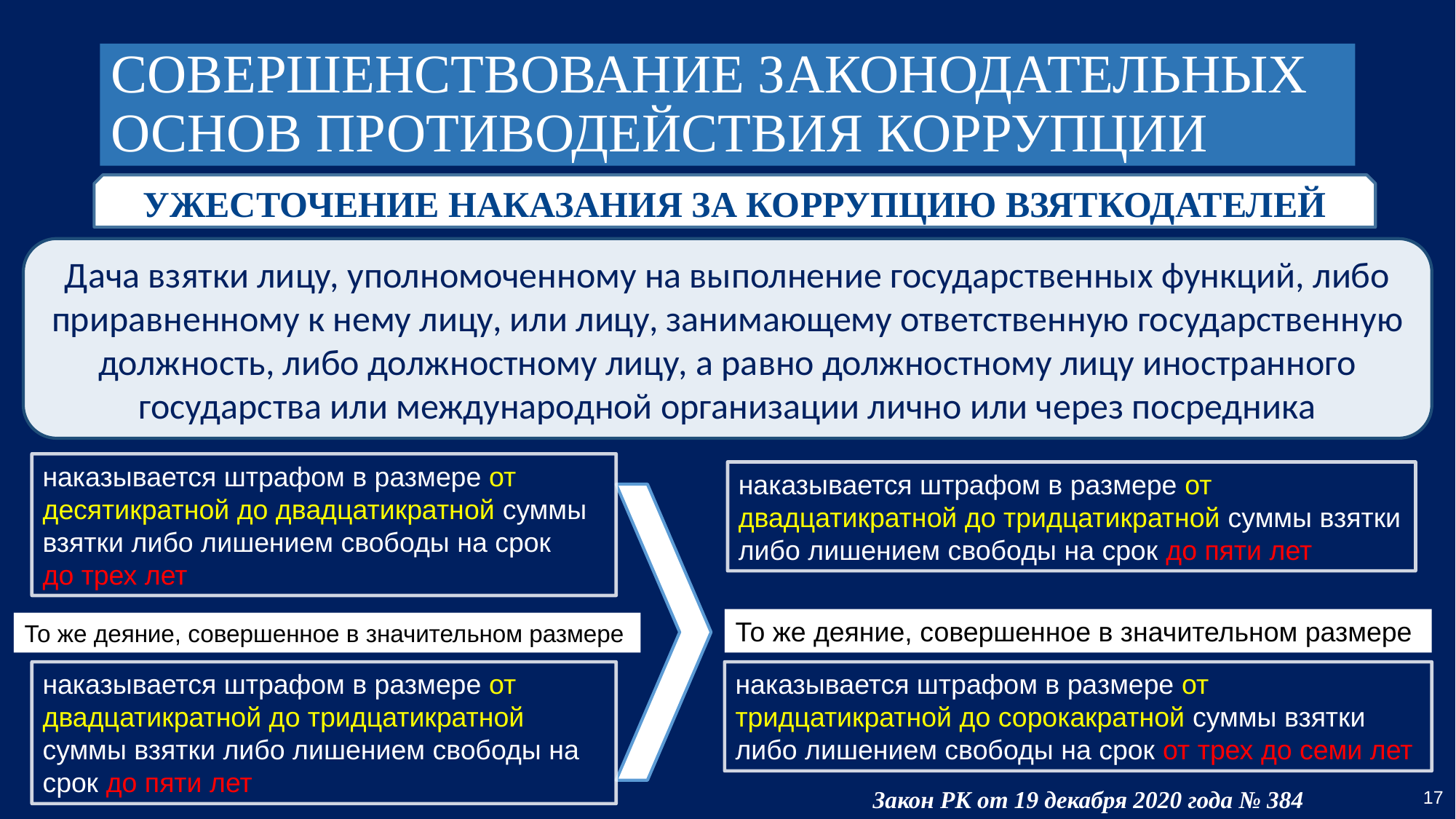

# СОВЕРШЕНСТВОВАНИЕ ЗАКОНОДАТЕЛЬНЫХ ОСНОВ ПРОТИВОДЕЙСТВИЯ КОРРУПЦИИ
УЖЕСТОЧЕНИЕ НАКАЗАНИЯ ЗА КОРРУПЦИЮ ВЗЯТКОДАТЕЛЕЙ
Дача взятки лицу, уполномоченному на выполнение государственных функций, либо приравненному к нему лицу, или лицу, занимающему ответственную государственную должность, либо должностному лицу, а равно должностному лицу иностранного государства или международной организации лично или через посредника
наказывается штрафом в размере от десятикратной до двадцатикратной суммы взятки либо лишением свободы на срок
до трех лет
наказывается штрафом в размере от двадцатикратной до тридцатикратной суммы взятки либо лишением свободы на срок до пяти лет

То же деяние, совершенное в значительном размере
То же деяние, совершенное в значительном размере
наказывается штрафом в размере от двадцатикратной до тридцатикратной суммы взятки либо лишением свободы на срок до пяти лет
наказывается штрафом в размере от тридцатикратной до сорокакратной суммы взятки либо лишением свободы на срок от трех до семи лет
17
Закон РК от 19 декабря 2020 года № 384